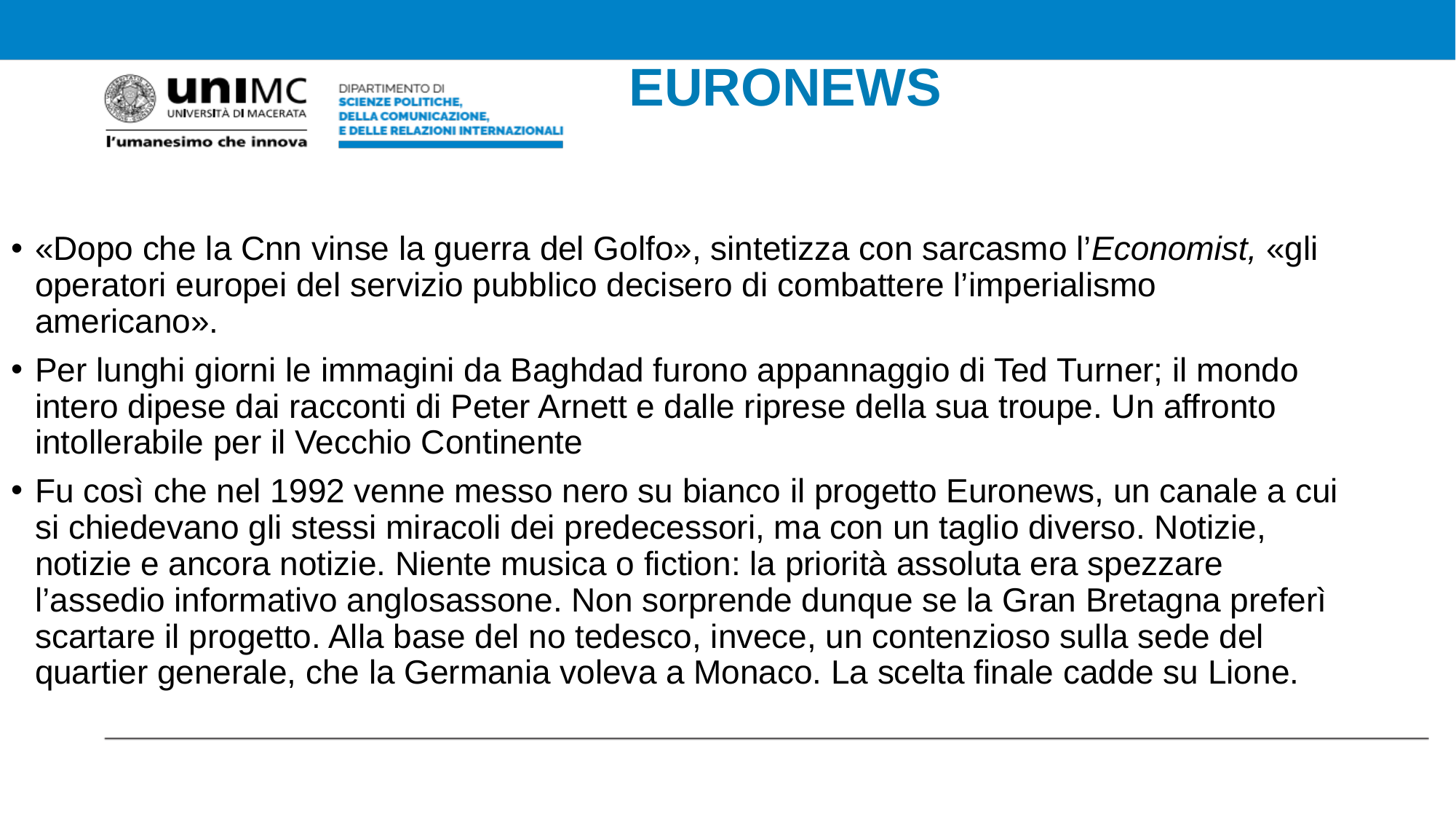

# EURONEWS
«Dopo che la Cnn vinse la guerra del Golfo», sintetizza con sarcasmo l’Economist, «gli operatori europei del servizio pubblico decisero di combattere l’imperialismo americano».
Per lunghi giorni le immagini da Baghdad furono appannaggio di Ted Turner; il mondo intero dipese dai racconti di Peter Arnett e dalle riprese della sua troupe. Un affronto intollerabile per il Vecchio Continente
Fu così che nel 1992 venne messo nero su bianco il progetto Euronews, un canale a cui si chiedevano gli stessi miracoli dei predecessori, ma con un taglio diverso. Notizie, notizie e ancora notizie. Niente musica o fiction: la priorità assoluta era spezzare l’assedio informativo anglosassone. Non sorprende dunque se la Gran Bretagna preferì scartare il progetto. Alla base del no tedesco, invece, un contenzioso sulla sede del quartier generale, che la Germania voleva a Monaco. La scelta finale cadde su Lione.